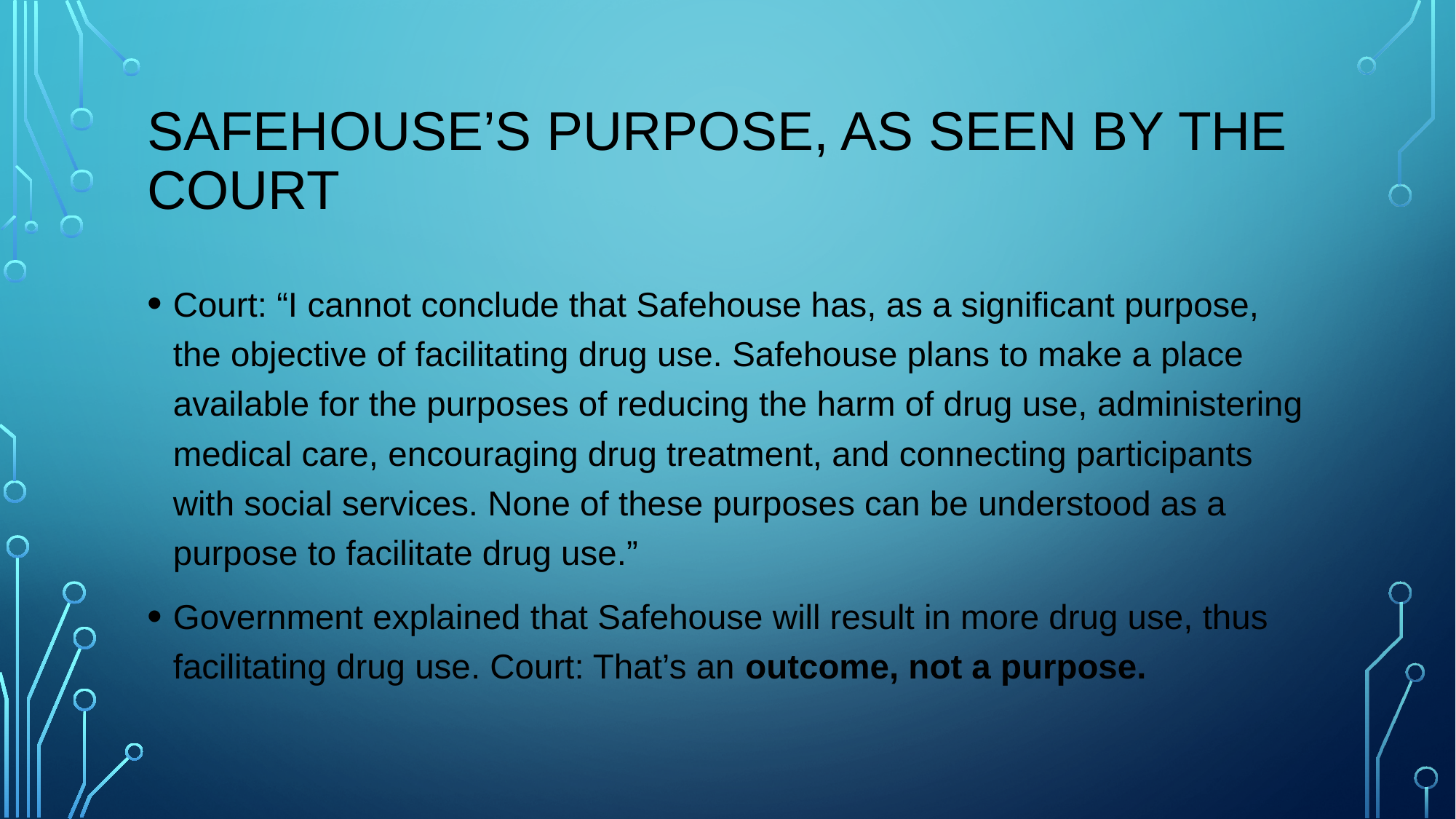

# Safehouse’s purpose, as seen by the court
Court: “I cannot conclude that Safehouse has, as a significant purpose, the objective of facilitating drug use. Safehouse plans to make a place available for the purposes of reducing the harm of drug use, administering medical care, encouraging drug treatment, and connecting participants with social services. None of these purposes can be understood as a purpose to facilitate drug use.”
Government explained that Safehouse will result in more drug use, thus facilitating drug use. Court: That’s an outcome, not a purpose.